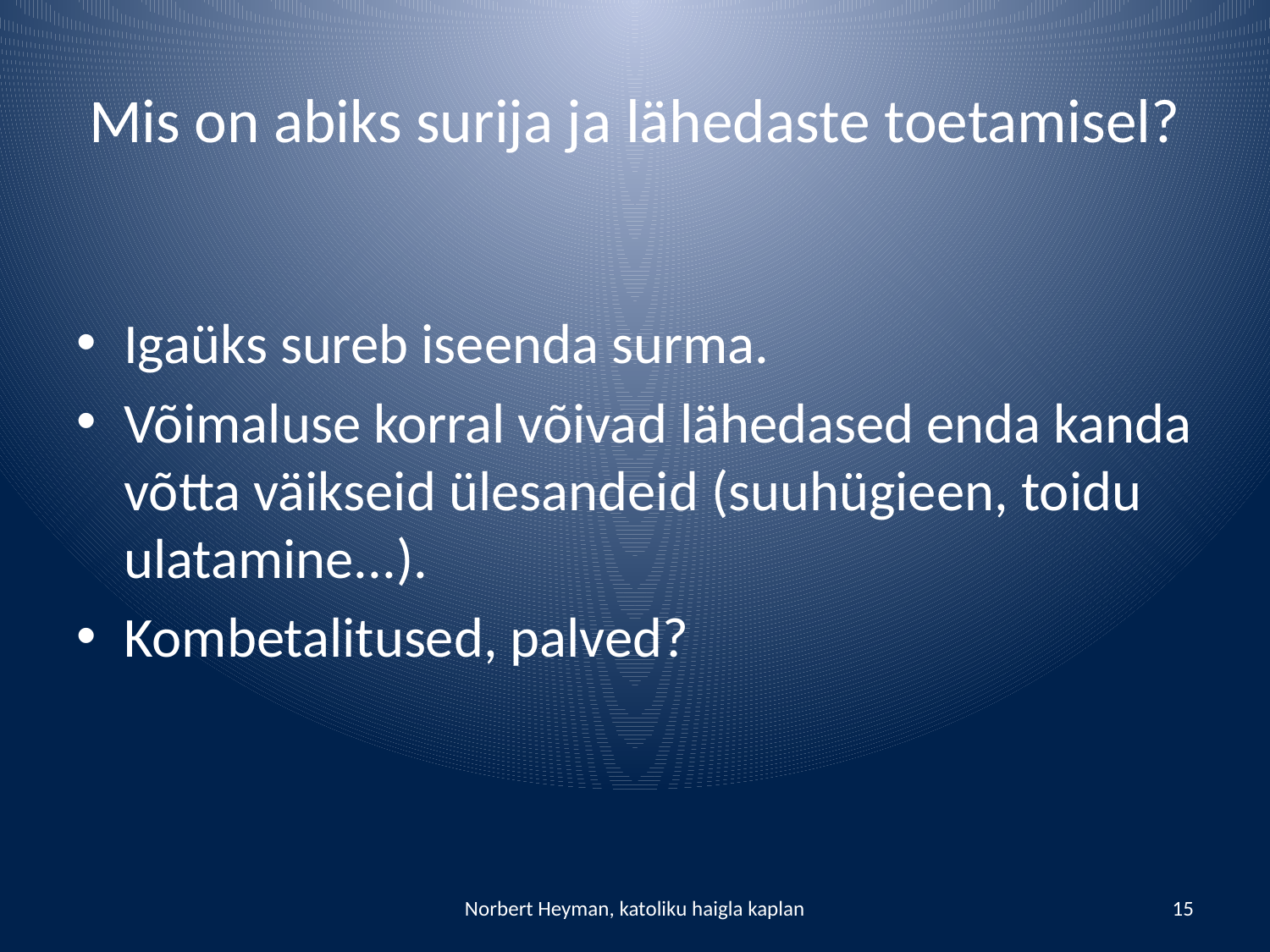

# Mis on abiks surija ja lähedaste toetamisel?

Igaüks sureb iseenda surma.
Võimaluse korral võivad lähedased enda kanda võtta väikseid ülesandeid (suuhügieen, toidu ulatamine...).
Kombetalitused, palved?

Norbert Heyman, katoliku haigla kaplan
15